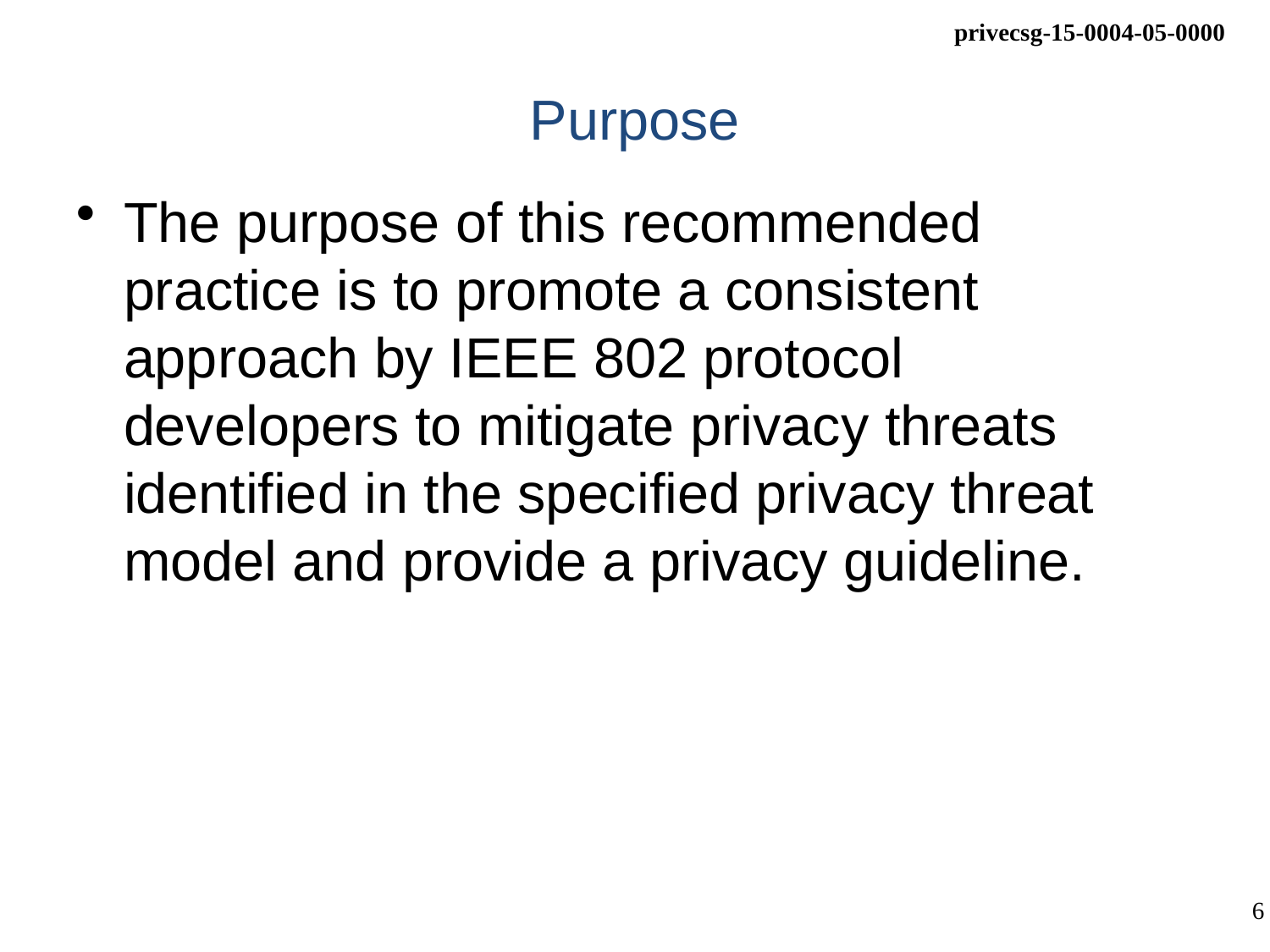

# Purpose
The purpose of this recommended practice is to promote a consistent approach by IEEE 802 protocol developers to mitigate privacy threats identified in the specified privacy threat model and provide a privacy guideline.